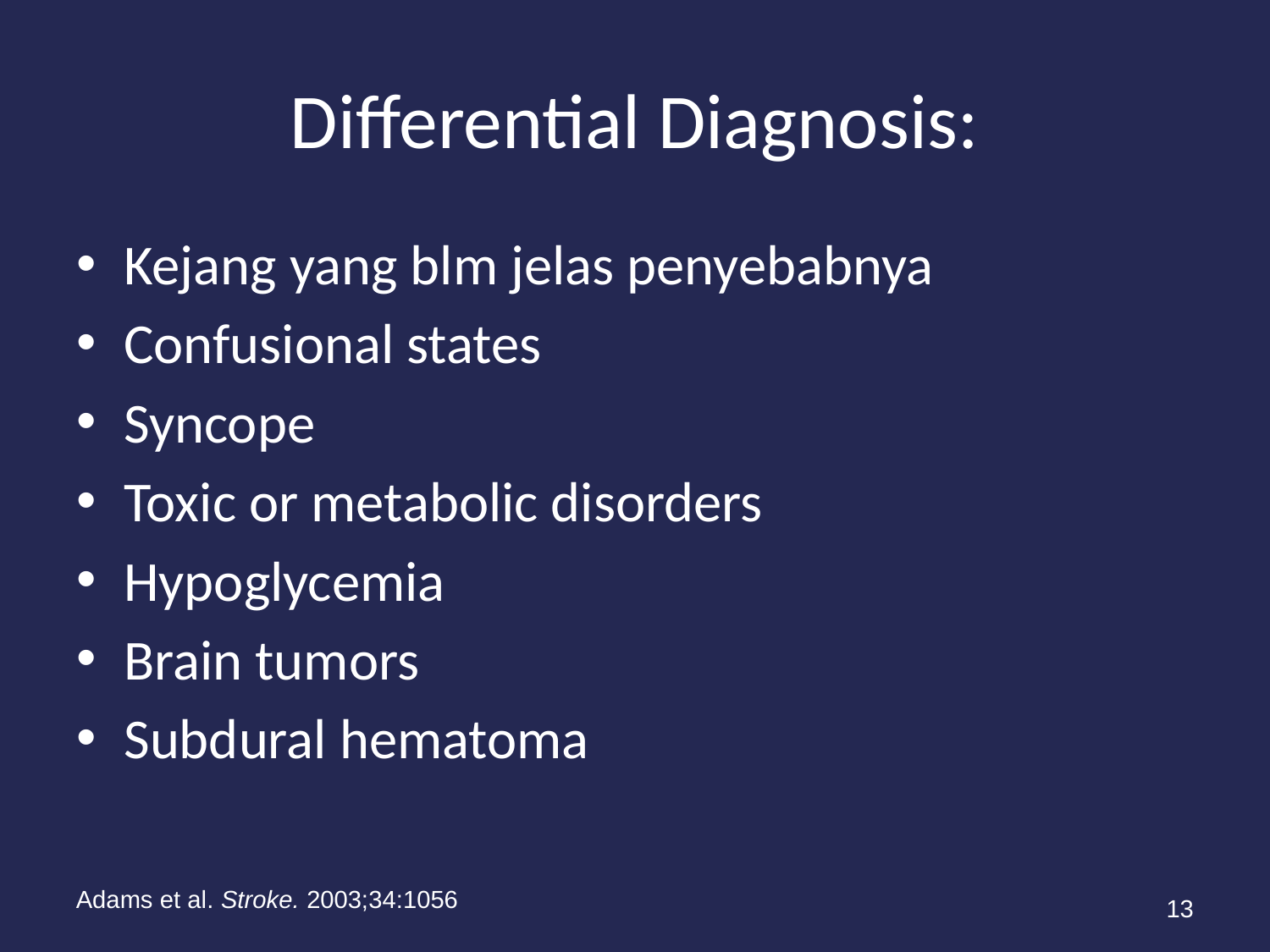

# Differential Diagnosis:
Kejang yang blm jelas penyebabnya
Confusional states
Syncope
Toxic or metabolic disorders
Hypoglycemia
Brain tumors
Subdural hematoma

Adams et al. Stroke. 2003;34:1056
13